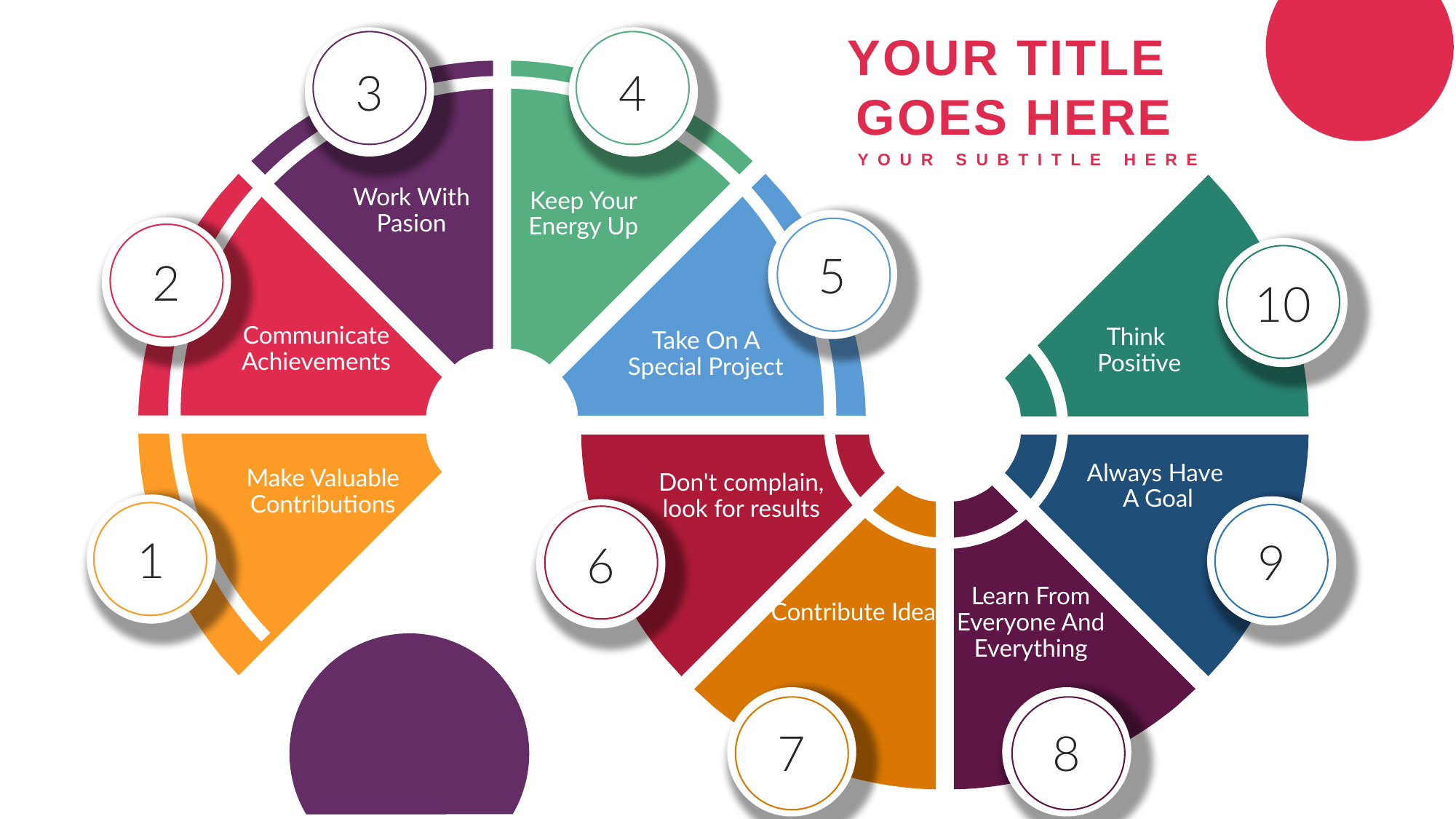

YOUR TITLE
GOES HERE
3
4

YOUR SUBTITLE HERE
Work With
Pasion
Keep Your Energy Up
5

2

10

Communicate Achievements
Think
Positive
Take On A Special Project

Always Have
A Goal
Make Valuable Contributions
Don't complain, look for results
1
9
6

Learn From Everyone And Everything
Contribute Ideas

7
8